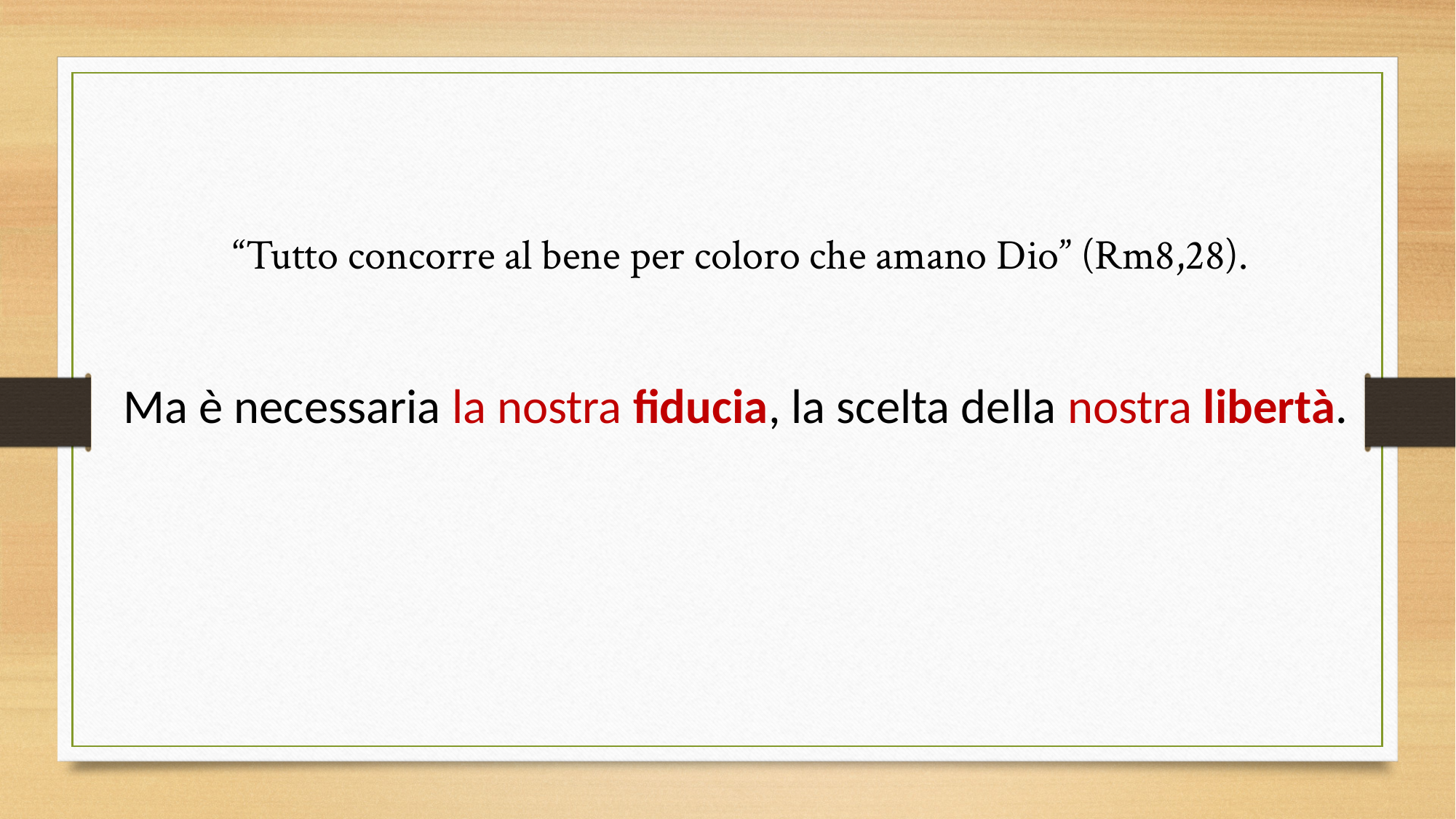

“Tutto concorre al bene per coloro che amano Dio” (Rm8,28).

 Ma è necessaria la nostra fiducia, la scelta della nostra libertà.